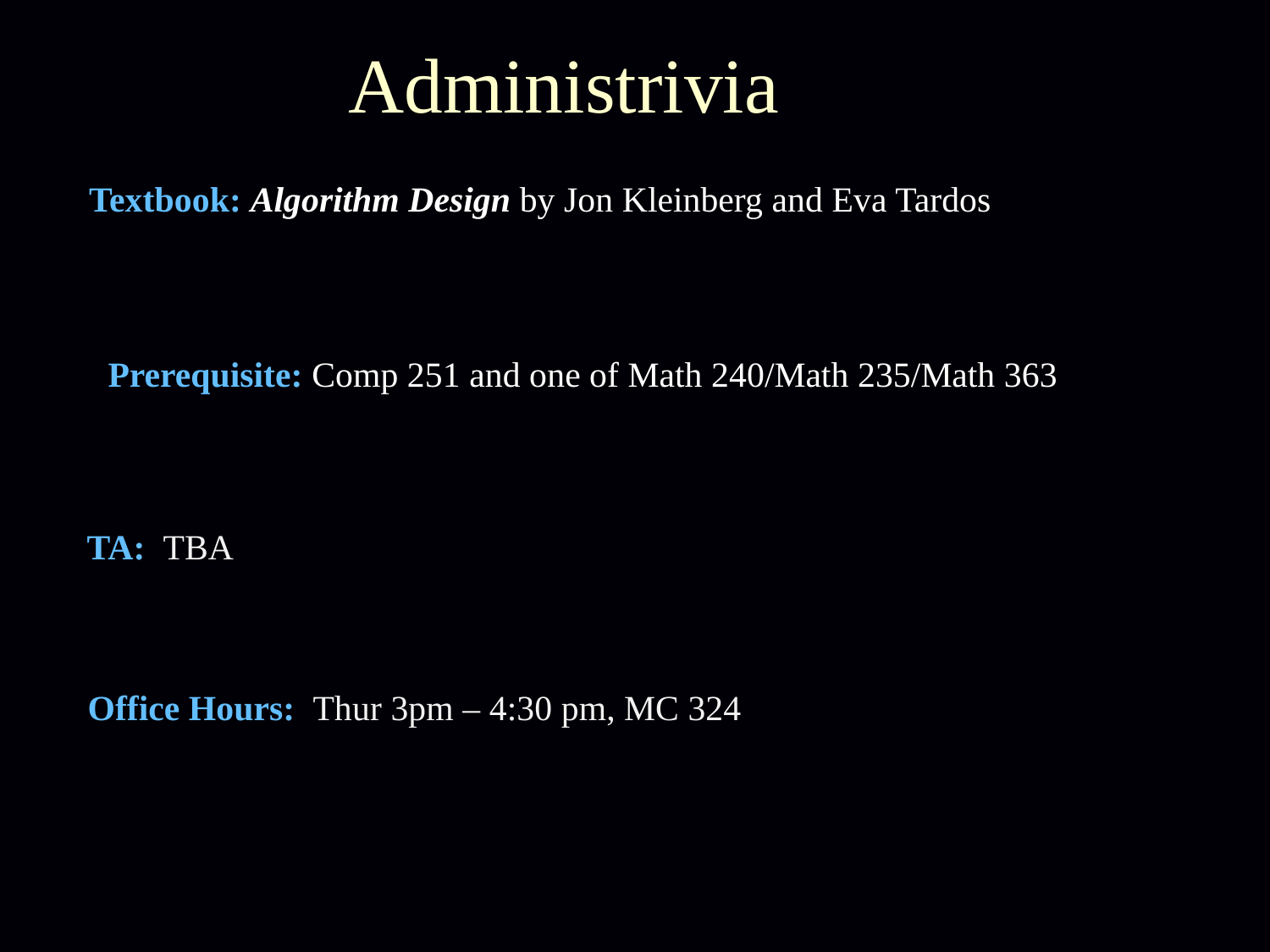

Administrivia
Textbook: Algorithm Design by Jon Kleinberg and Eva Tardos

Prerequisite: Comp 251 and one of Math 240/Math 235/Math 363
TA:  TBA
Office Hours:  Thur 3pm – 4:30 pm, MC 324